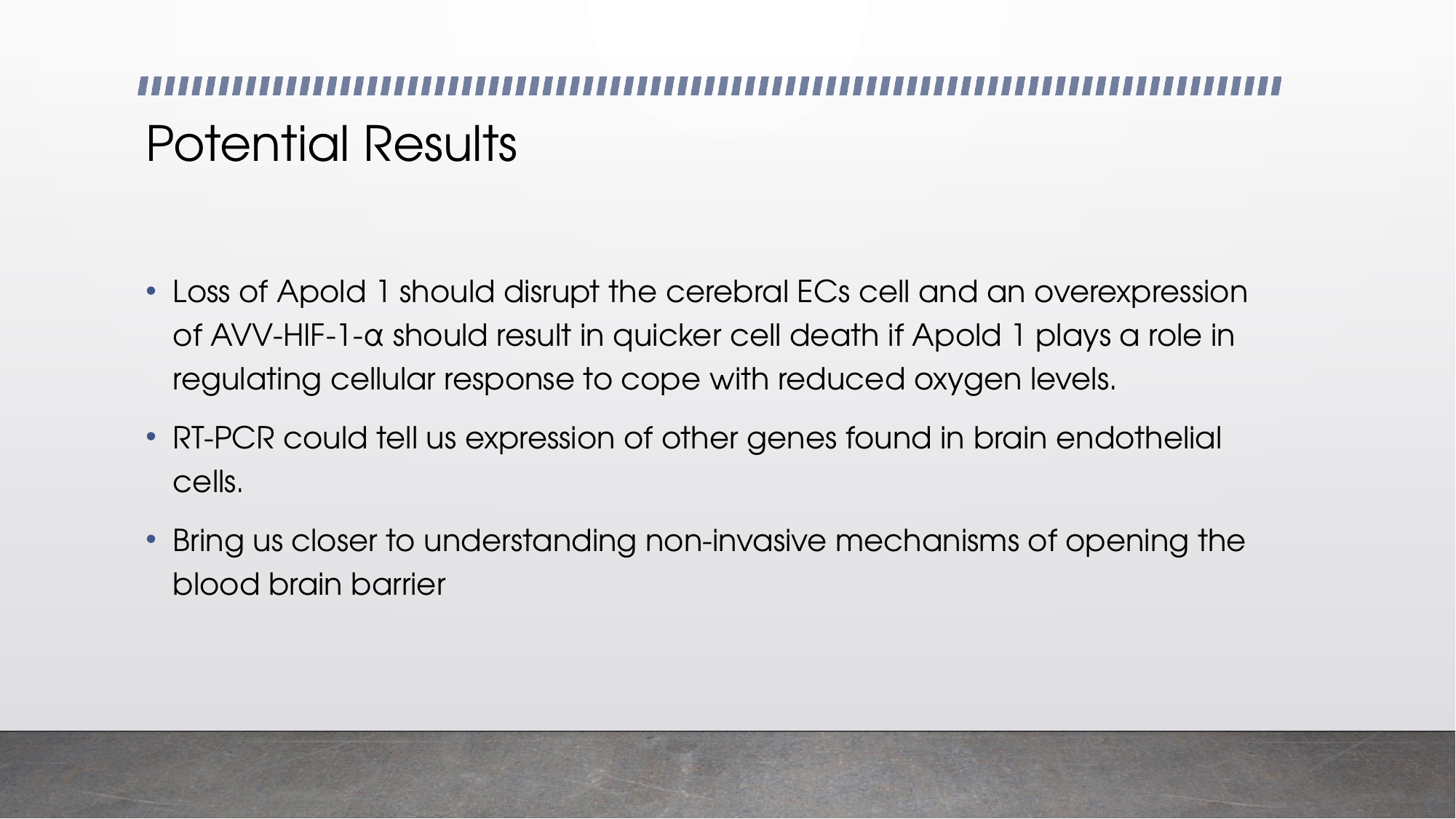

# Potential Results
Loss of Apold 1 should disrupt the cerebral ECs cell and an overexpression of AVV-HIF-1-α should result in quicker cell death if Apold 1 plays a role in regulating cellular response to cope with reduced oxygen levels.
RT-PCR could tell us expression of other genes found in brain endothelial cells.
Bring us closer to understanding non-invasive mechanisms of opening the blood brain barrier